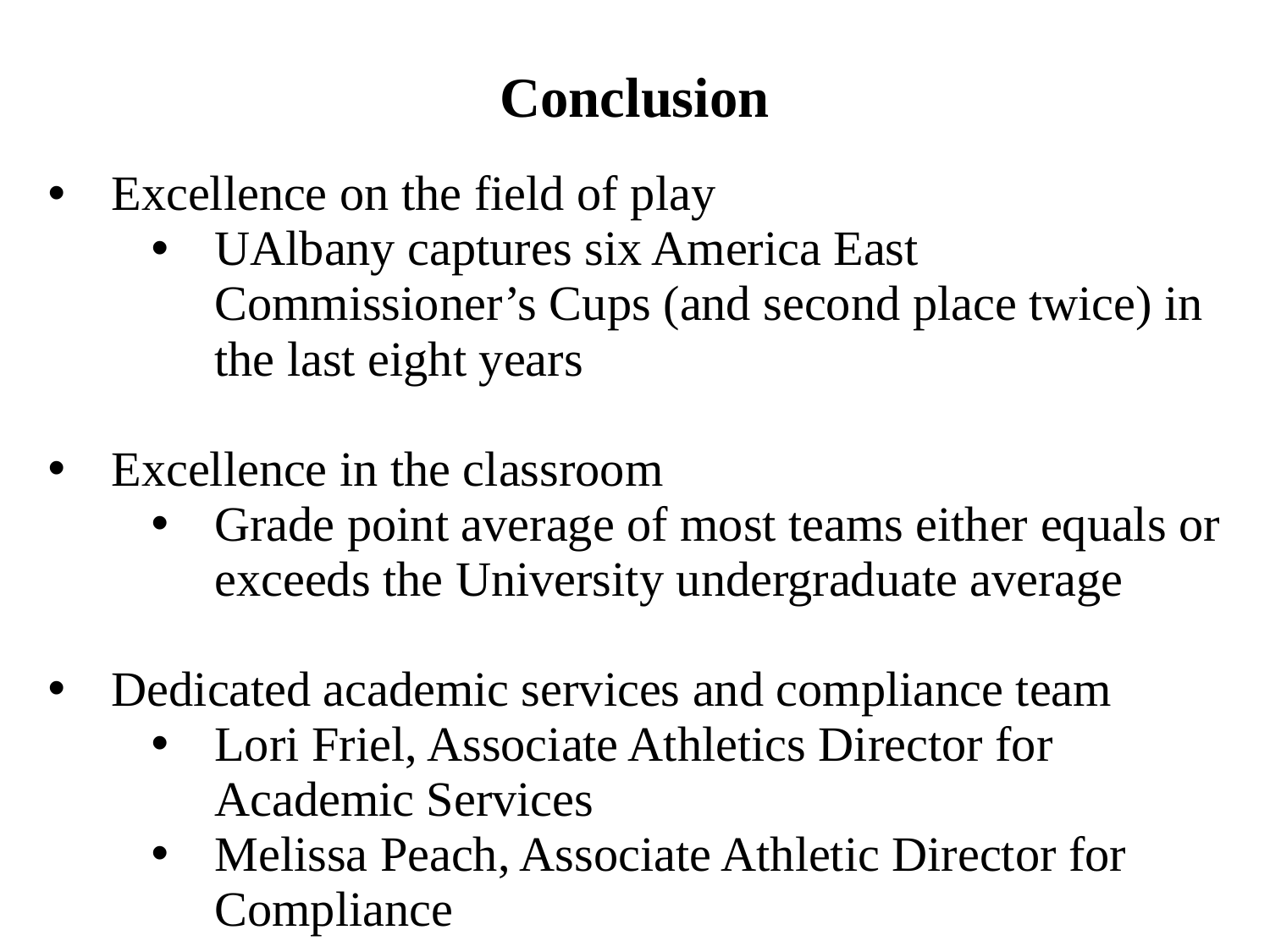

Conclusion
Excellence on the field of play
UAlbany captures six America East Commissioner’s Cups (and second place twice) in the last eight years

Excellence in the classroom
Grade point average of most teams either equals or exceeds the University undergraduate average

Dedicated academic services and compliance team
Lori Friel, Associate Athletics Director for Academic Services
Melissa Peach, Associate Athletic Director for Compliance